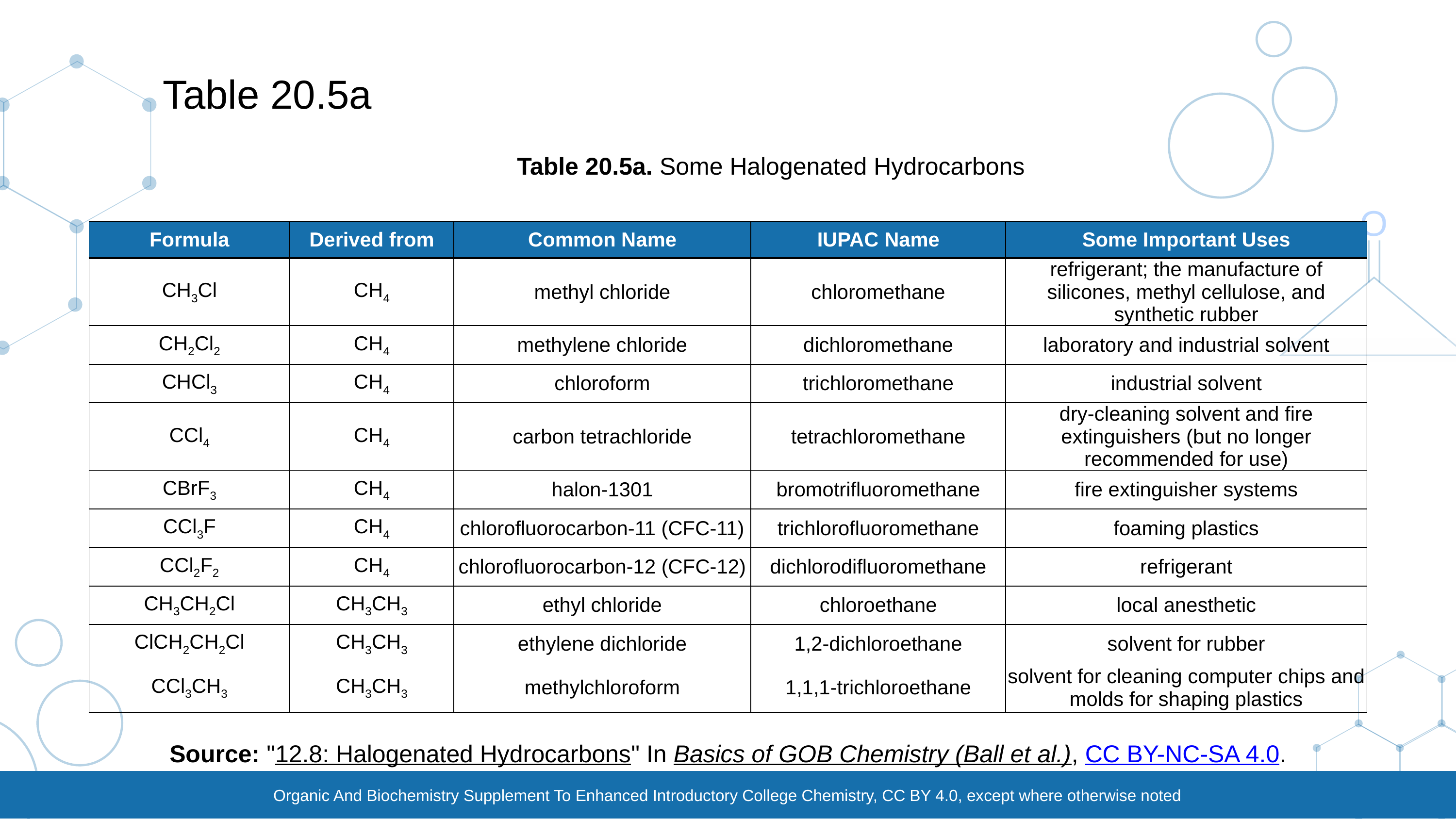

# Table 20.5a
Table 20.5a. Some Halogenated Hydrocarbons
| Formula | Derived from | Common Name | IUPAC Name | Some Important Uses |
| --- | --- | --- | --- | --- |
| CH3Cl | CH4 | methyl chloride | chloromethane | refrigerant; the manufacture of silicones, methyl cellulose, and synthetic rubber |
| CH2Cl2 | CH4 | methylene chloride | dichloromethane | laboratory and industrial solvent |
| CHCl3 | CH4 | chloroform | trichloromethane | industrial solvent |
| CCl4 | CH4 | carbon tetrachloride | tetrachloromethane | dry-cleaning solvent and fire extinguishers (but no longer recommended for use) |
| CBrF3 | CH4 | halon-1301 | bromotrifluoromethane | fire extinguisher systems |
| CCl3F | CH4 | chlorofluorocarbon-11 (CFC-11) | trichlorofluoromethane | foaming plastics |
| CCl2F2 | CH4 | chlorofluorocarbon-12 (CFC-12) | dichlorodifluoromethane | refrigerant |
| CH3CH2Cl | CH3CH3 | ethyl chloride | chloroethane | local anesthetic |
| ClCH2CH2Cl | CH3CH3 | ethylene dichloride | 1,2-dichloroethane | solvent for rubber |
| CCl3CH3 | CH3CH3 | methylchloroform | 1,1,1-trichloroethane | solvent for cleaning computer chips and molds for shaping plastics |
Source: "12.8: Halogenated Hydrocarbons" In Basics of GOB Chemistry (Ball et al.), CC BY-NC-SA 4.0.
Organic And Biochemistry Supplement To Enhanced Introductory College Chemistry, CC BY 4.0, except where otherwise noted